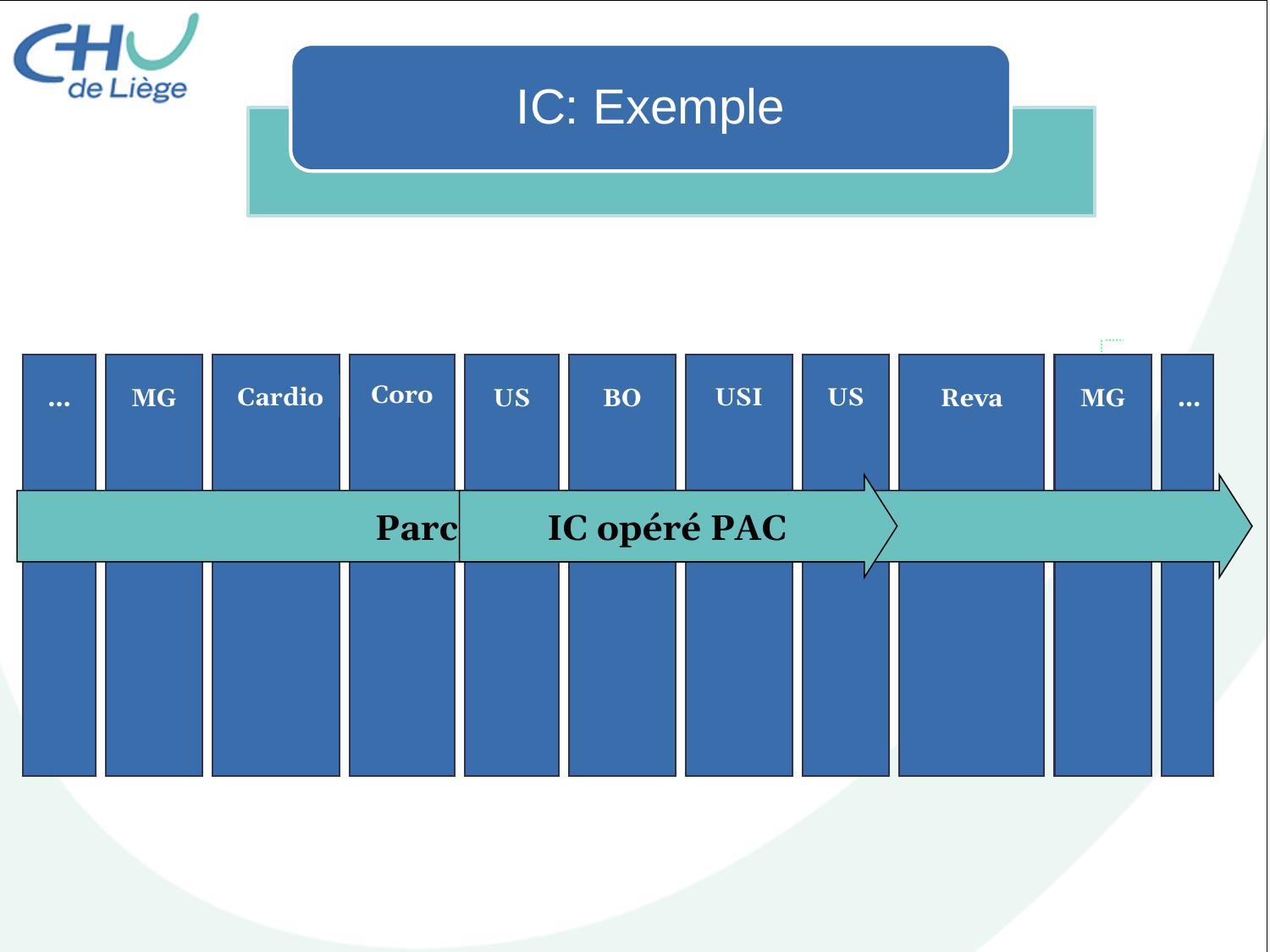

IC: Exemple

…

MG

Cardio

Coro

US

BO

USI

US

Reva

MG

…

Parcours Patient cardiaque
IC opéré PAC